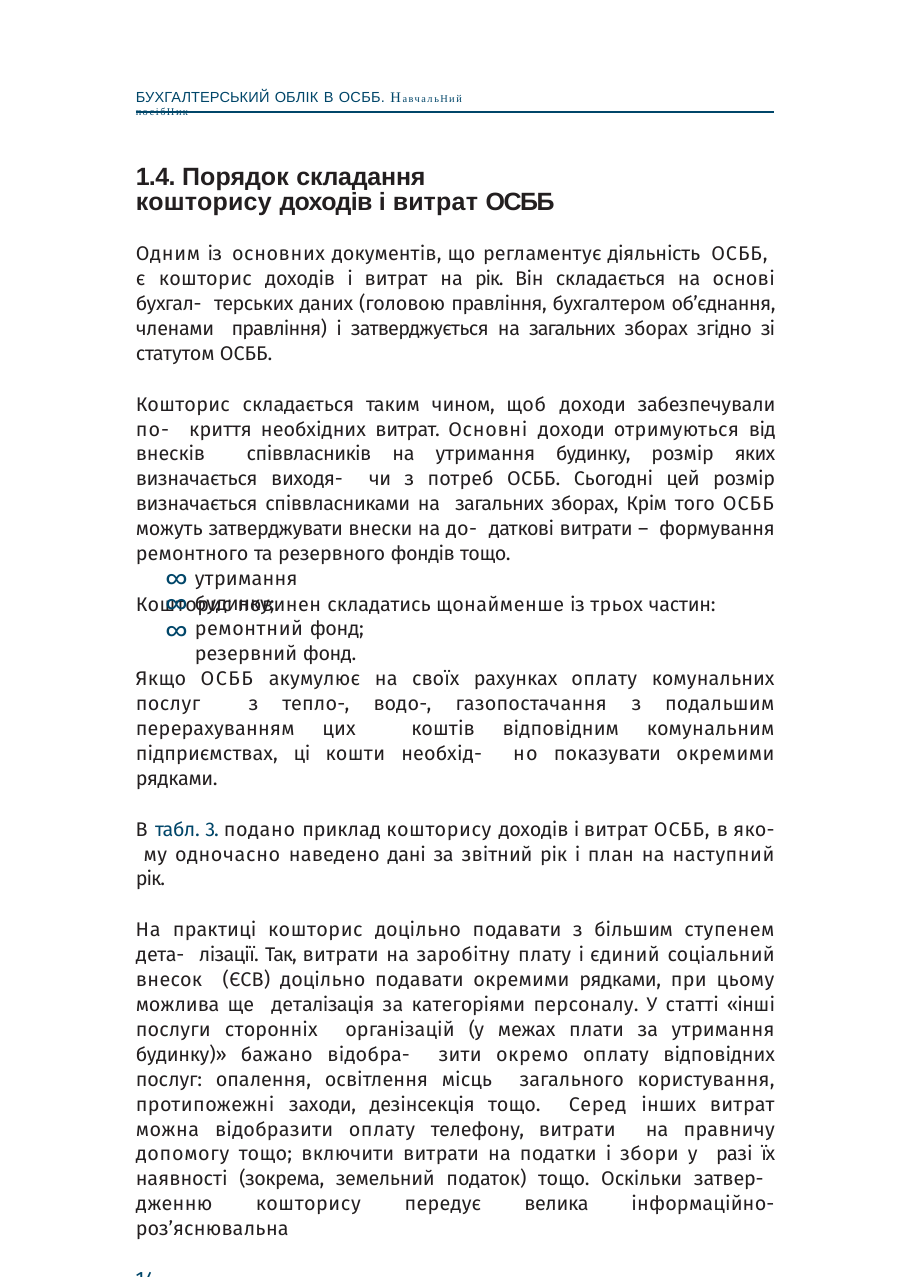

БУХГАЛТЕРСЬКИЙ ОБЛІК В ОСББ. НавчальНий посібНик
1.4. Порядок складання  кошторису доходів і витрат ОСББ
Одним із основних документів, що регламентує діяльність ОСББ,  є кошторис доходів і витрат на рік. Він складається на основі бухгал-  терських даних (головою правління, бухгалтером об’єднання, членами  правління) і затверджується на загальних зборах згідно зі статутом ОСББ.

Кошторис складається таким чином, щоб доходи забезпечували по-  криття необхідних витрат. Основні доходи отримуються від внесків  співвласників на утримання будинку, розмір яких визначається виходя-  чи з потреб ОСББ. Сьогодні цей розмір визначається співвласниками на  загальних зборах, Крім того ОСББ можуть затверджувати внески на до-  даткові витрати – формування ремонтного та резервного фондів тощо.

Кошторис повинен складатись щонайменше із трьох частин:
∞
∞
∞
утримання будинку;  ремонтний фонд;  резервний фонд.
Якщо ОСББ акумулює на своїх рахунках оплату комунальних послуг  з тепло-, водо-, газопостачання з подальшим перерахуванням цих  коштів відповідним комунальним підприємствах, ці кошти необхід-  но показувати окремими рядками.

В табл. 3. подано приклад кошторису доходів і витрат ОСББ, в яко-  му одночасно наведено дані за звітний рік і план на наступний рік.

На практиці кошторис доцільно подавати з більшим ступенем дета-  лізації. Так, витрати на заробітну плату і єдиний соціальний внесок  (ЄСВ) доцільно подавати окремими рядками, при цьому можлива ще  деталізація за категоріями персоналу. У статті «інші послуги сторонніх  організацій (у межах плати за утримання будинку)» бажано відобра-  зити окремо оплату відповідних послуг: опалення, освітлення місць  загального користування, протипожежні заходи, дезінсекція тощо.  Серед інших витрат можна відобразити оплату телефону, витрати  на правничу допомогу тощо; включити витрати на податки і збори у  разі їх наявності (зокрема, земельний податок) тощо. Оскільки затвер-  дженню кошторису передує велика інформаційно-роз’яснювальна

14